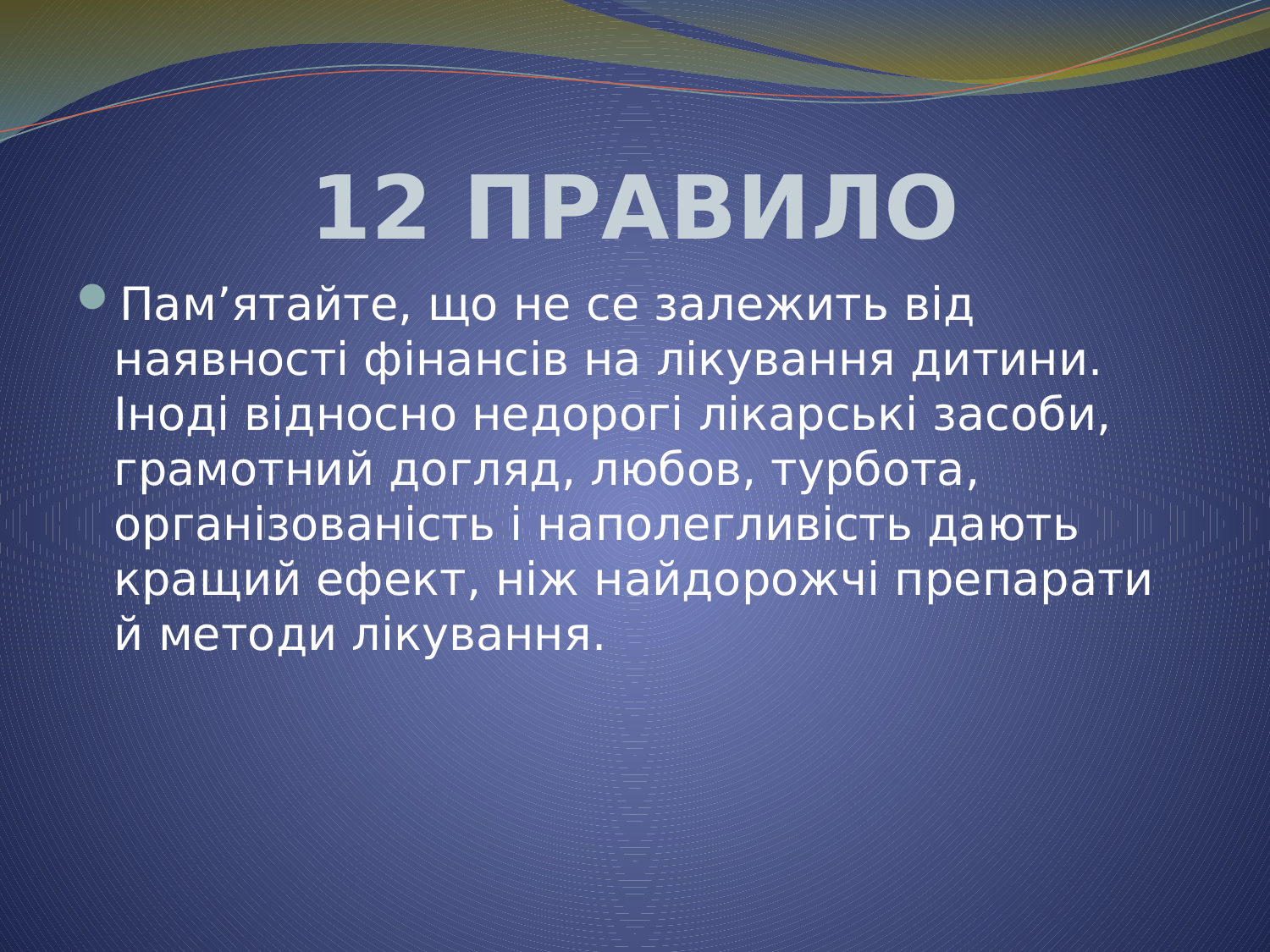

# 12 ПРАВИЛО
Пам’ятайте, що не се залежить від наявності фінансів на лікування дитини. Іноді відносно недорогі лікарські засоби, грамотний догляд, любов, турбота, організованість і наполегливість дають кращий ефект, ніж найдорожчі препарати й методи лікування.